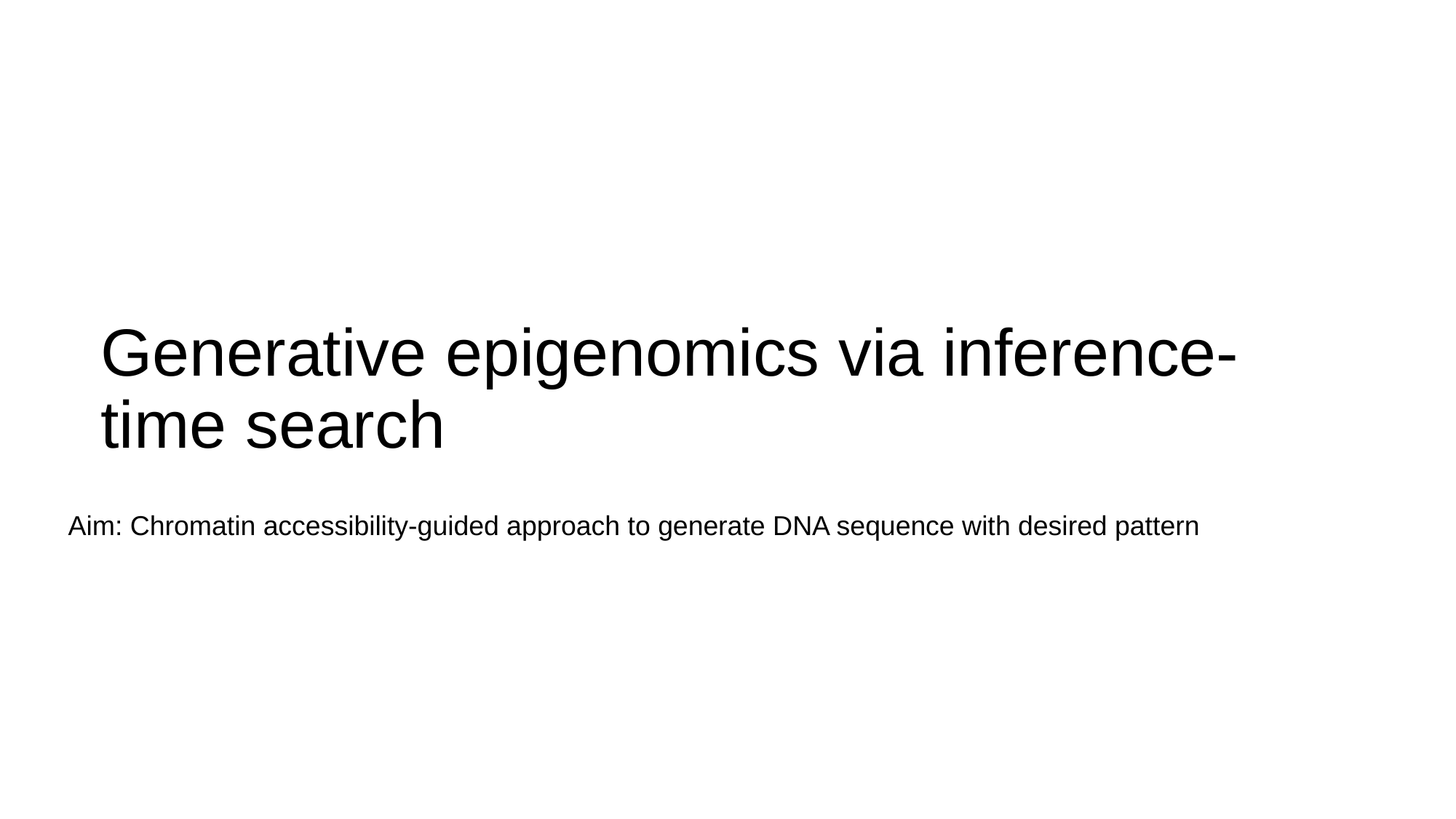

# Generative epigenomics via inference-time search
Aim: Chromatin accessibility-guided approach to generate DNA sequence with desired pattern